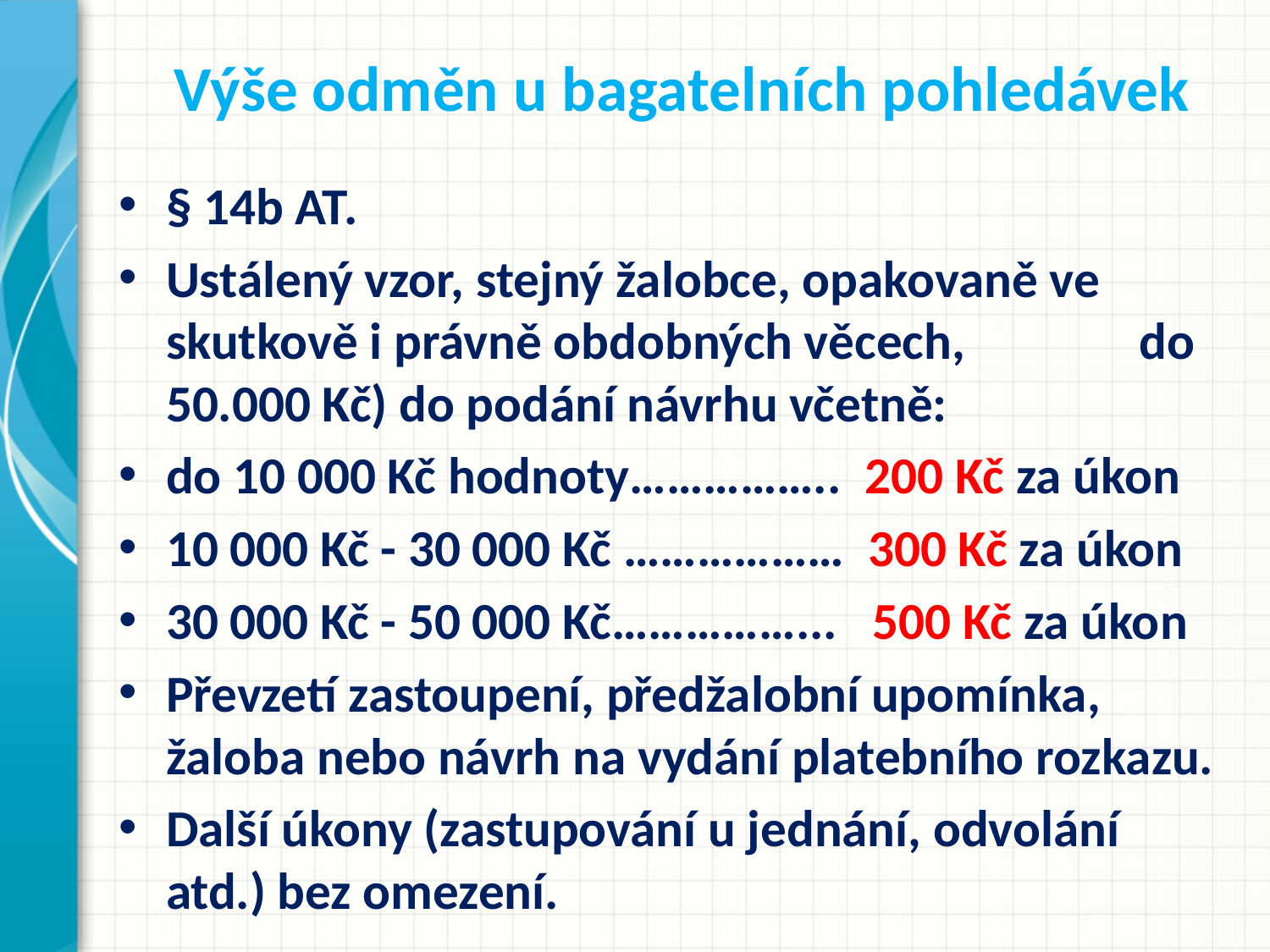

# Výše odměn u bagatelních pohledávek
§ 14b AT.
Ustálený vzor, stejný žalobce, opakovaně ve skutkově i právně obdobných věcech,               do 50.000 Kč) do podání návrhu včetně:
do 10 000 Kč hodnoty……………..  200 Kč za úkon
10 000 Kč - 30 000 Kč ………………  300 Kč za úkon
30 000 Kč - 50 000 Kč……………...   500 Kč za úkon
Převzetí zastoupení, předžalobní upomínka, žaloba nebo návrh na vydání platebního rozkazu.
Další úkony (zastupování u jednání, odvolání atd.) bez omezení.